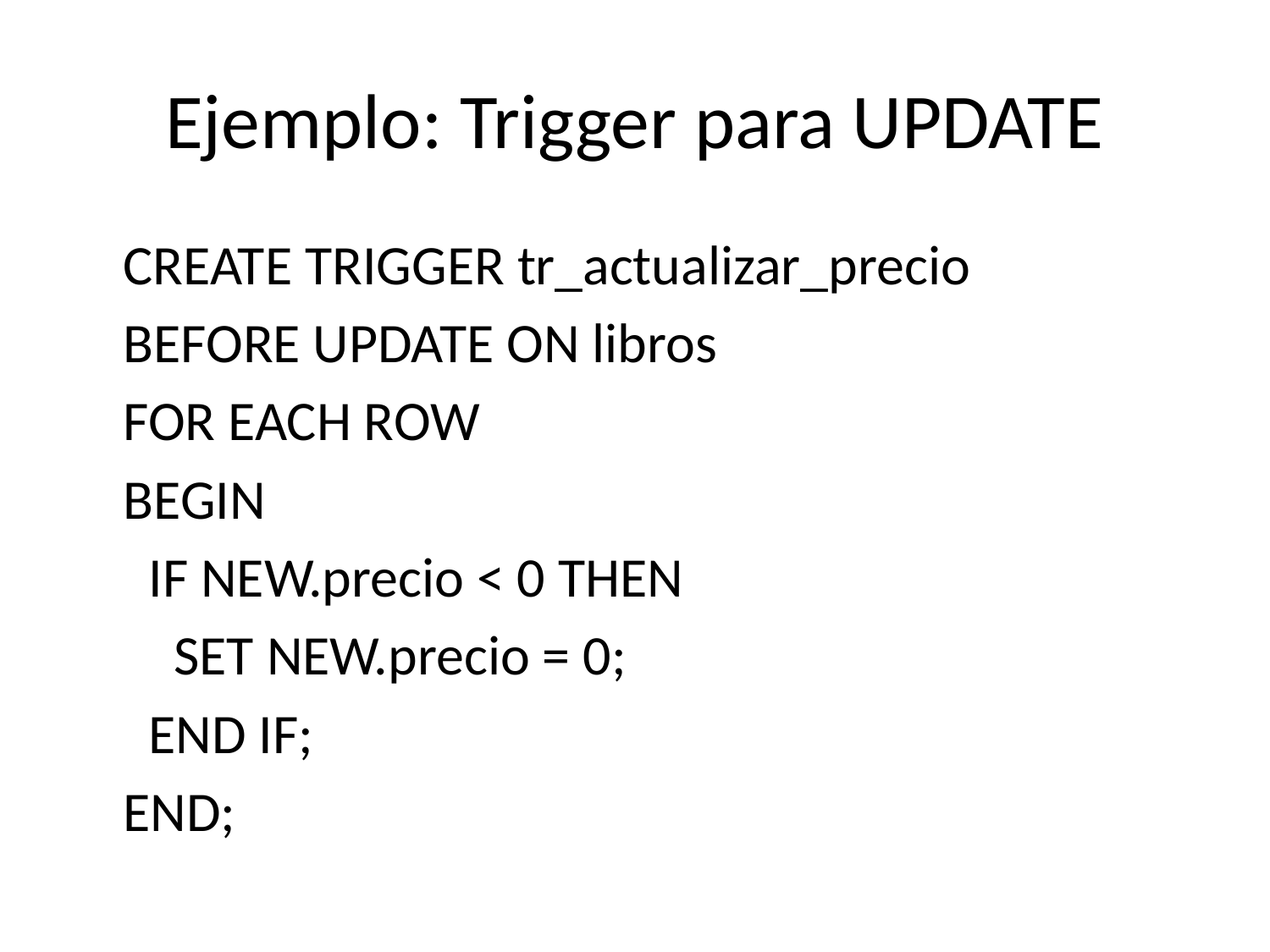

# Ejemplo: Trigger para UPDATE
CREATE TRIGGER tr_actualizar_precio
BEFORE UPDATE ON libros
FOR EACH ROW
BEGIN
  IF NEW.precio < 0 THEN
    SET NEW.precio = 0;
  END IF;
END;